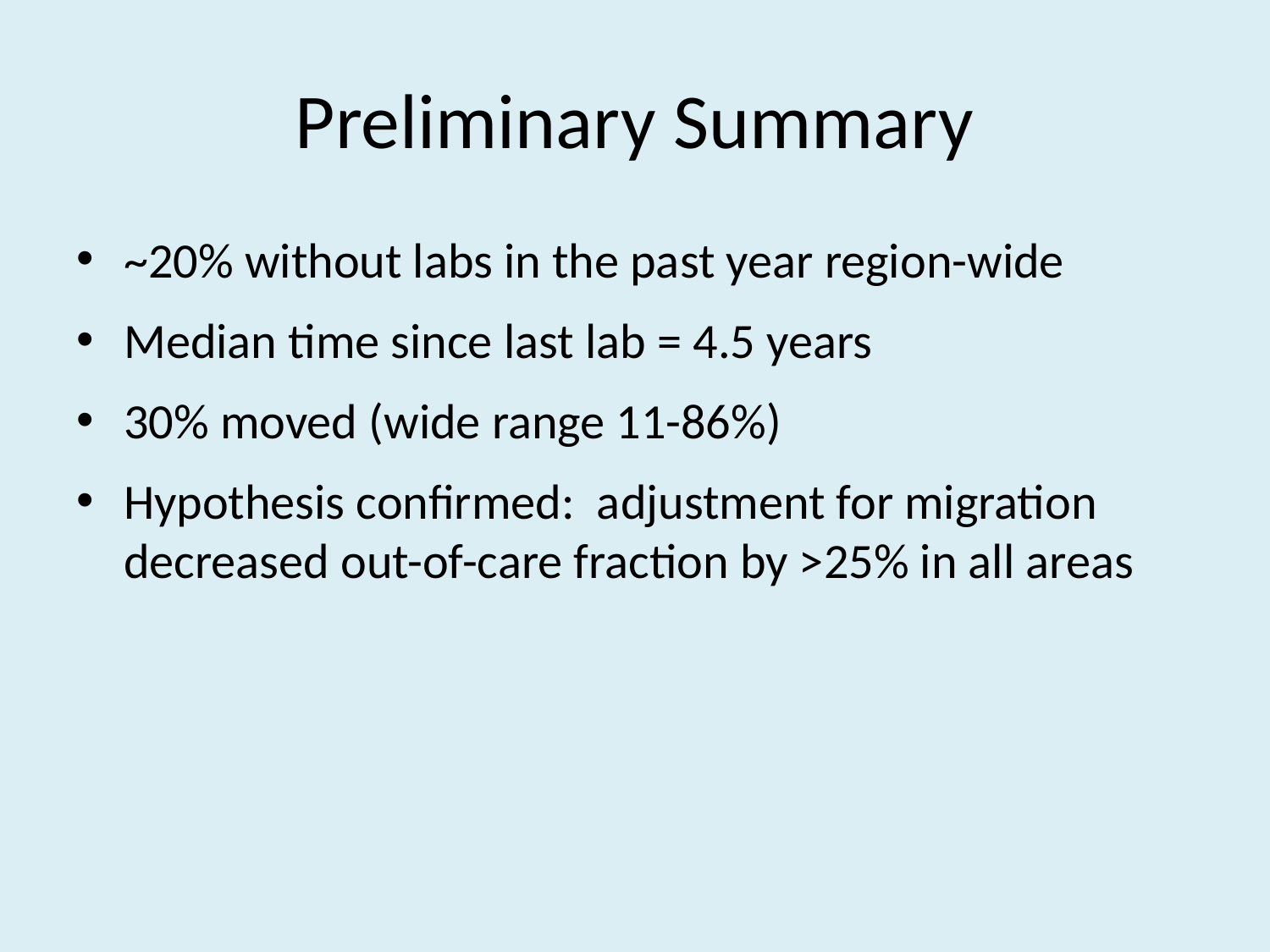

# Preliminary Summary
~20% without labs in the past year region-wide
Median time since last lab = 4.5 years
30% moved (wide range 11-86%)
Hypothesis confirmed:  adjustment for migration decreased out-of-care fraction by >25% in all areas